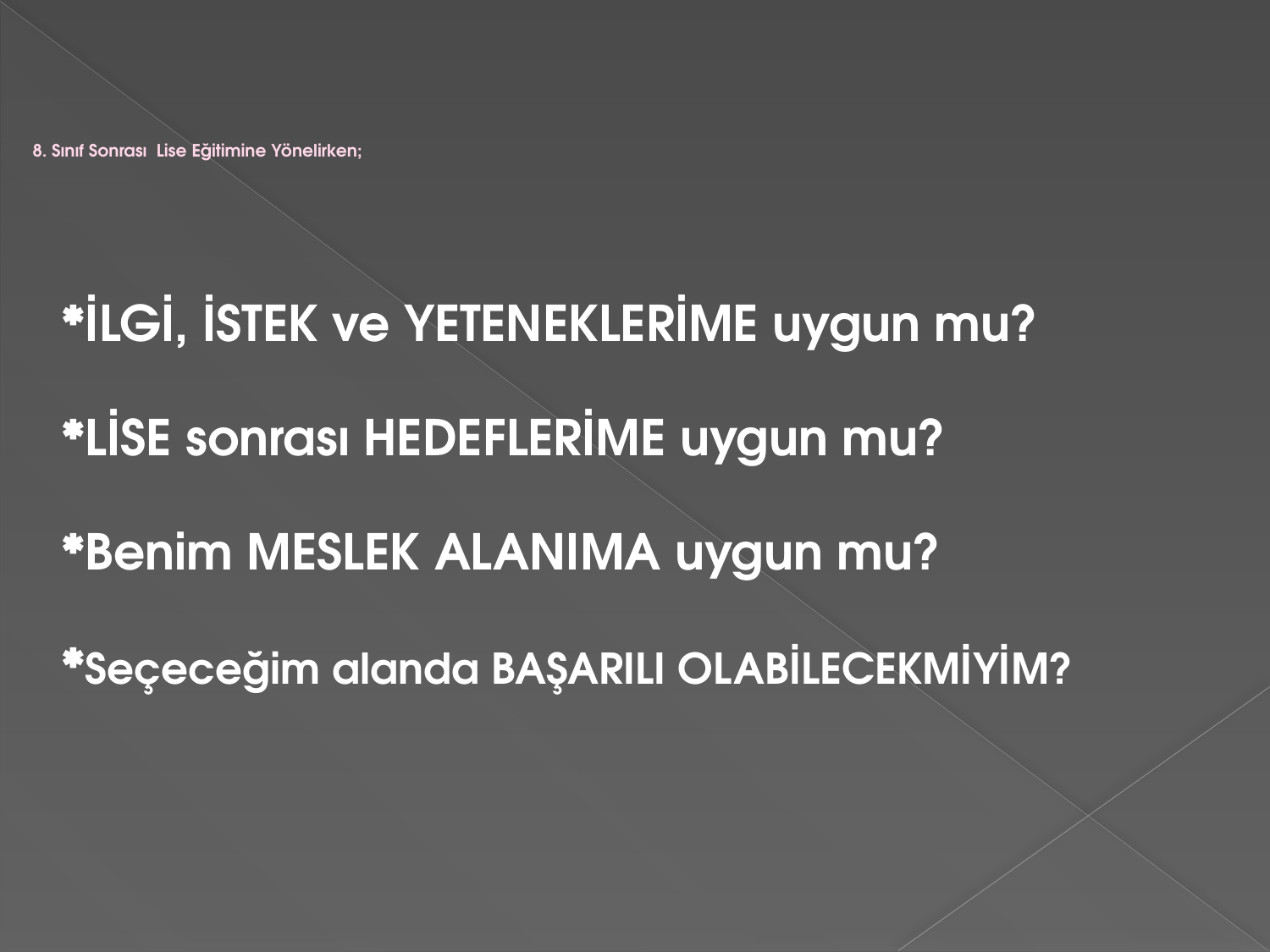

# 8. Sınıf Sonrası  Lise Eğitimine Yönelirken;
*İLGİ, İSTEK ve YETENEKLERİME uygun mu?

*LİSE sonrası HEDEFLERİME uygun mu?

*Benim MESLEK ALANIMA uygun mu?

*Seçeceğim alanda BAŞARILI OLABİLECEKMİYİM?